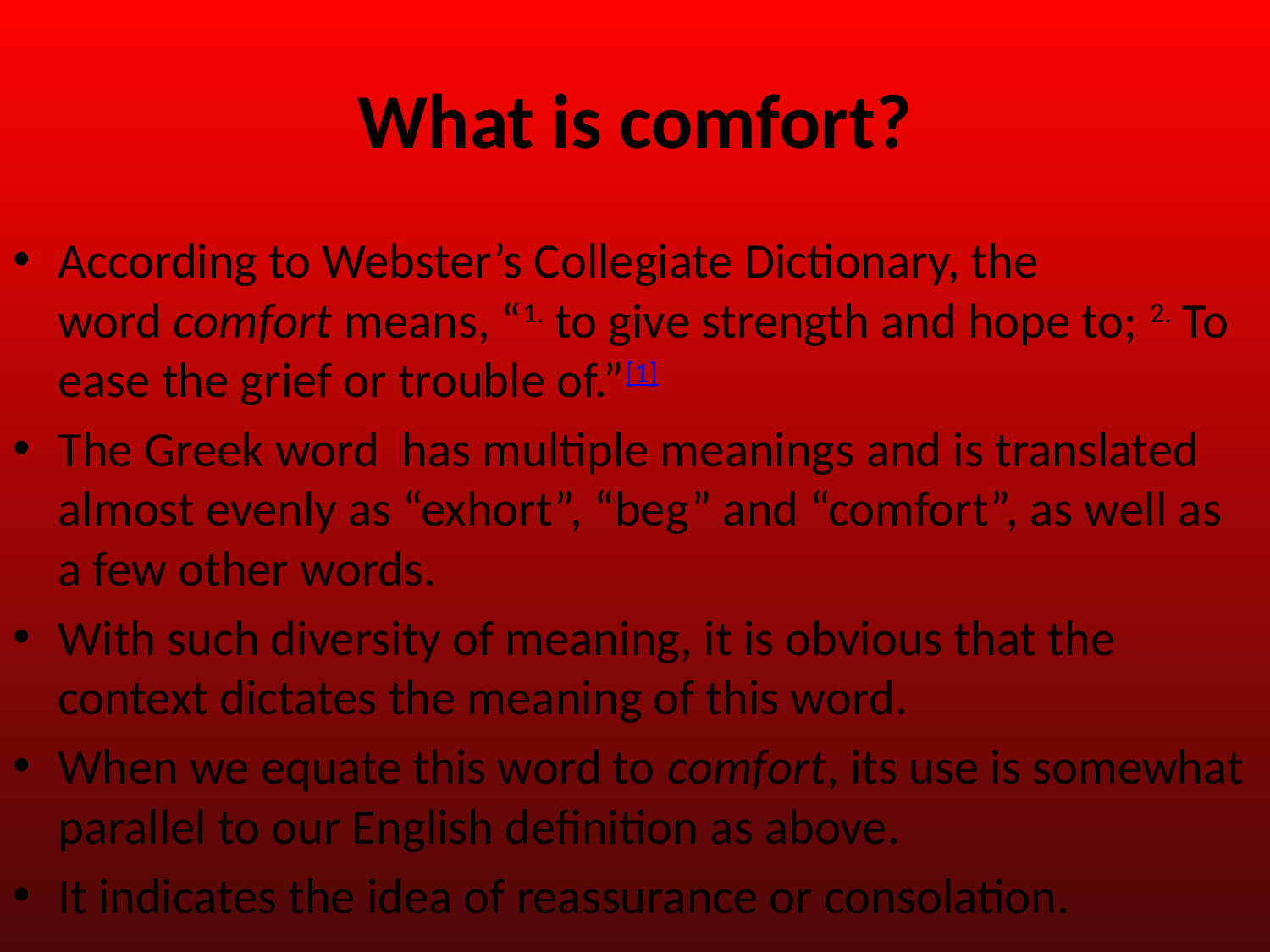

# What is comfort?
According to Webster’s Collegiate Dictionary, the word comfort means, “1. to give strength and hope to; 2. To ease the grief or trouble of.”[1]
The Greek word  has multiple meanings and is translated almost evenly as “exhort”, “beg” and “comfort”, as well as a few other words.
With such diversity of meaning, it is obvious that the context dictates the meaning of this word.
When we equate this word to comfort, its use is somewhat parallel to our English definition as above.
It indicates the idea of reassurance or consolation.